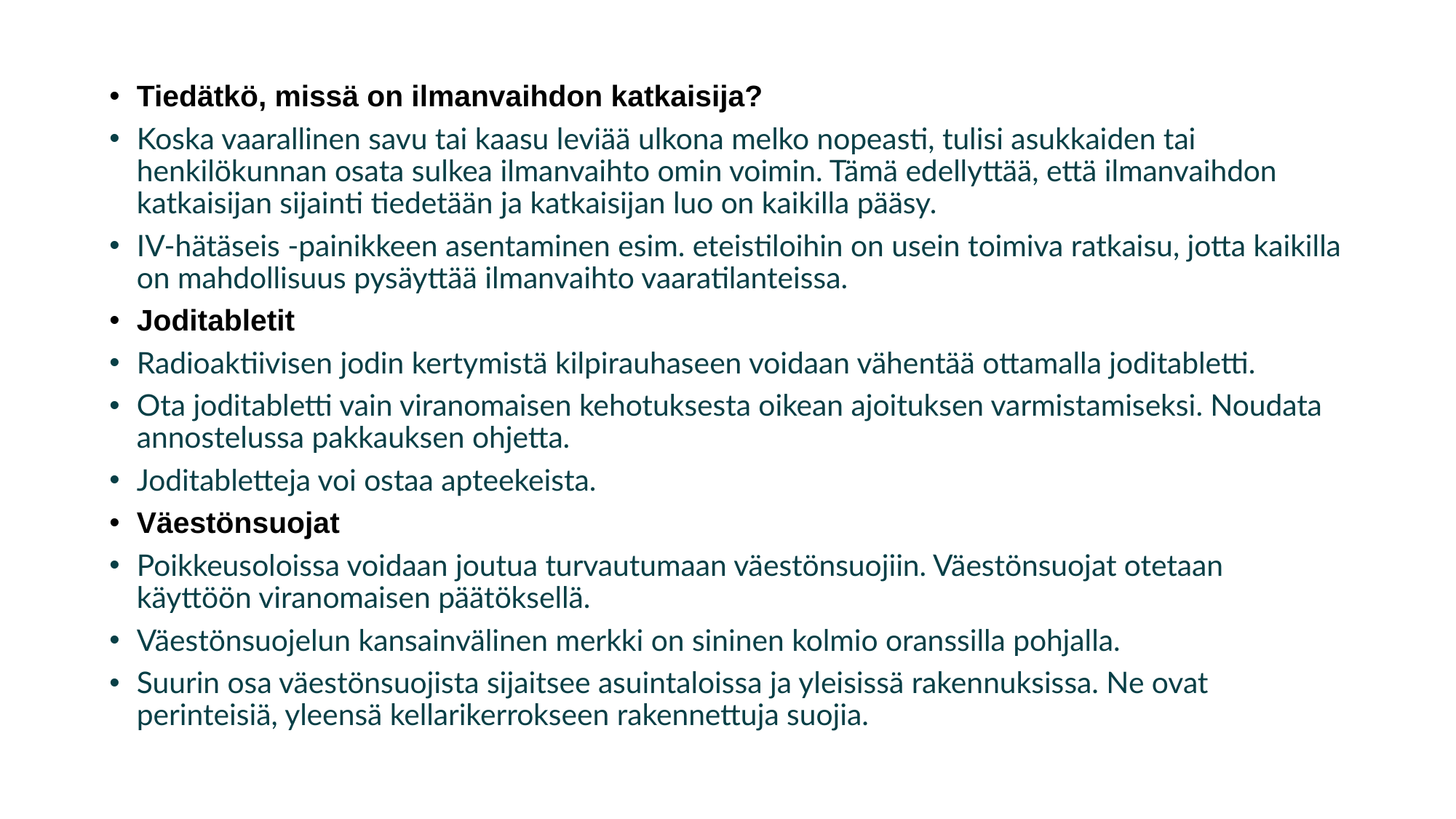

Tiedätkö, missä on ilmanvaihdon katkaisija?
Koska vaarallinen savu tai kaasu leviää ulkona melko nopeasti, tulisi asukkaiden tai henkilökunnan osata sulkea ilmanvaihto omin voimin. Tämä edellyttää, että ilmanvaihdon katkaisijan sijainti tiedetään ja katkaisijan luo on kaikilla pääsy.
IV-hätäseis -painikkeen asentaminen esim. eteistiloihin on usein toimiva ratkaisu, jotta kaikilla on mahdollisuus pysäyttää ilmanvaihto vaaratilanteissa.
Joditabletit
Radioaktiivisen jodin kertymistä kilpirauhaseen voidaan vähentää ottamalla joditabletti.
Ota joditabletti vain viranomaisen kehotuksesta oikean ajoituksen varmistamiseksi. Noudata annostelussa pakkauksen ohjetta.
Joditabletteja voi ostaa apteekeista.
Väestönsuojat
Poikkeusoloissa voidaan joutua turvautumaan väestönsuojiin. Väestönsuojat otetaan käyttöön viranomaisen päätöksellä.
Väestönsuojelun kansainvälinen merkki on sininen kolmio oranssilla pohjalla.
Suurin osa väestönsuojista sijaitsee asuintaloissa ja yleisissä rakennuksissa. Ne ovat perinteisiä, yleensä kellarikerrokseen rakennettuja suojia.